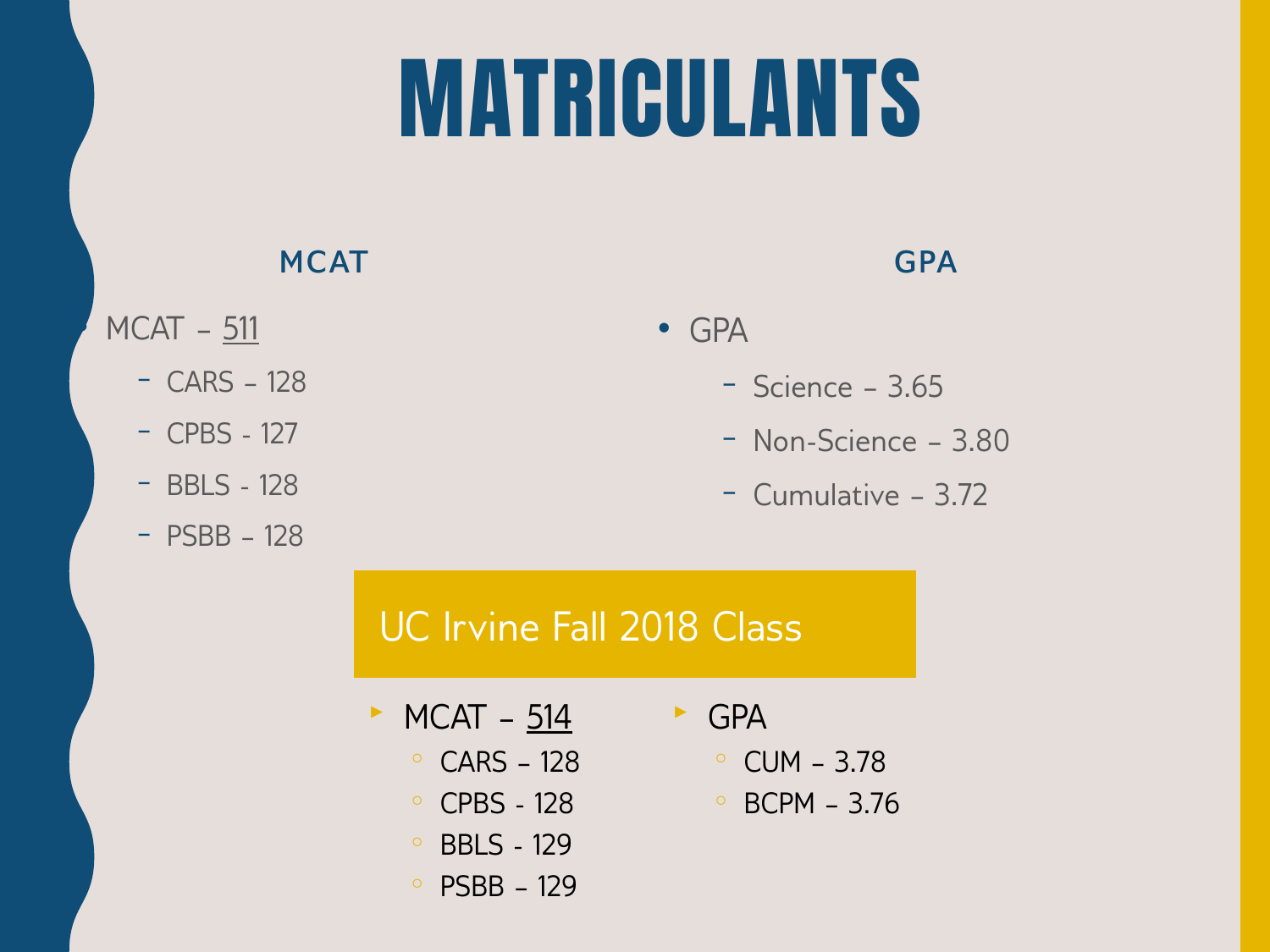

# Matriculants
MCAT
GPA
GPA
Science – 3.65
Non-Science – 3.80
Cumulative – 3.72

MCAT – 511
CARS – 128
CPBS - 127
BBLS - 128
PSBB – 128

UC Irvine Fall 2018 Class
MCAT – 514
CARS – 128
CPBS - 128
BBLS - 129
PSBB – 129

GPA
CUM – 3.78
BCPM – 3.76